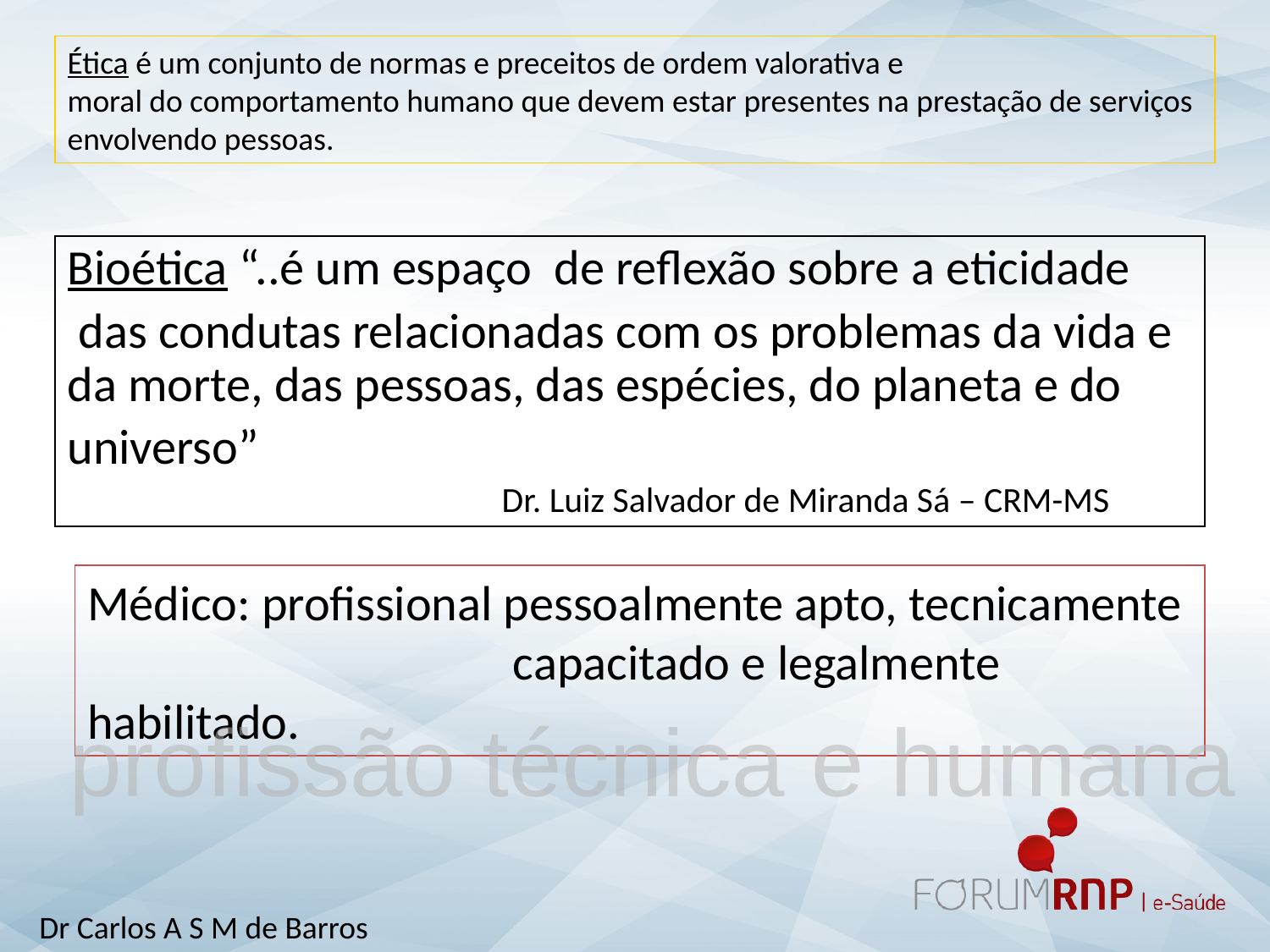

Ética é um conjunto de normas e preceitos de ordem valorativa e
moral do comportamento humano que devem estar presentes na prestação de serviços envolvendo pessoas.
Bioética “..é um espaço  de reflexão sobre a eticidade
 das condutas relacionadas com os problemas da vida e da morte, das pessoas, das espécies, do planeta e do
universo”
                                                      Dr. Luiz Salvador de Miranda Sá – CRM-MS
Médico: profissional pessoalmente apto, tecnicamente                                	    capacitado e legalmente habilitado.
profissão técnica e humana
Dr Carlos A S M de Barros